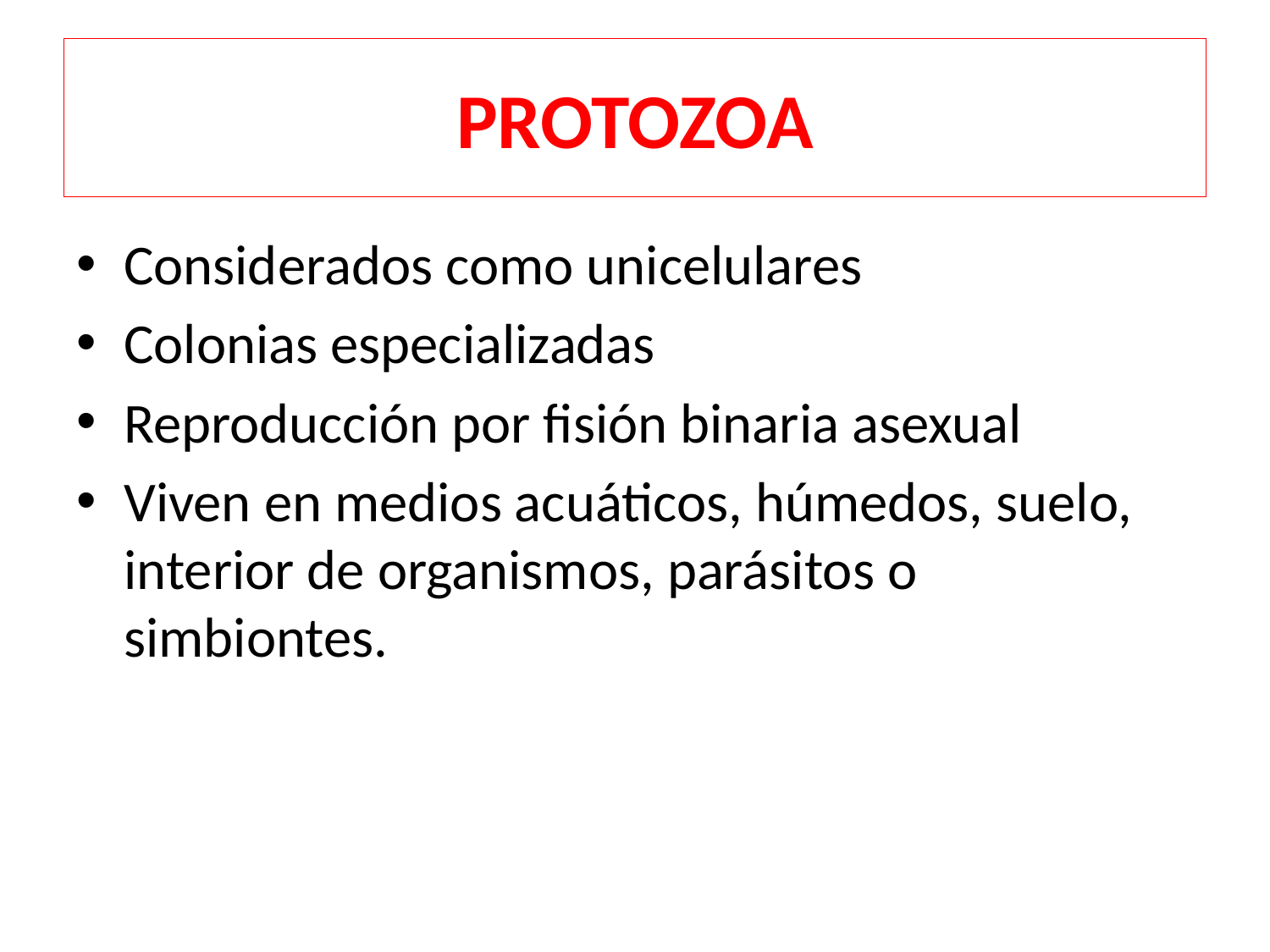

# PROTOZOA
Considerados como unicelulares
Colonias especializadas
Reproducción por fisión binaria asexual
Viven en medios acuáticos, húmedos, suelo, interior de organismos, parásitos o simbiontes.